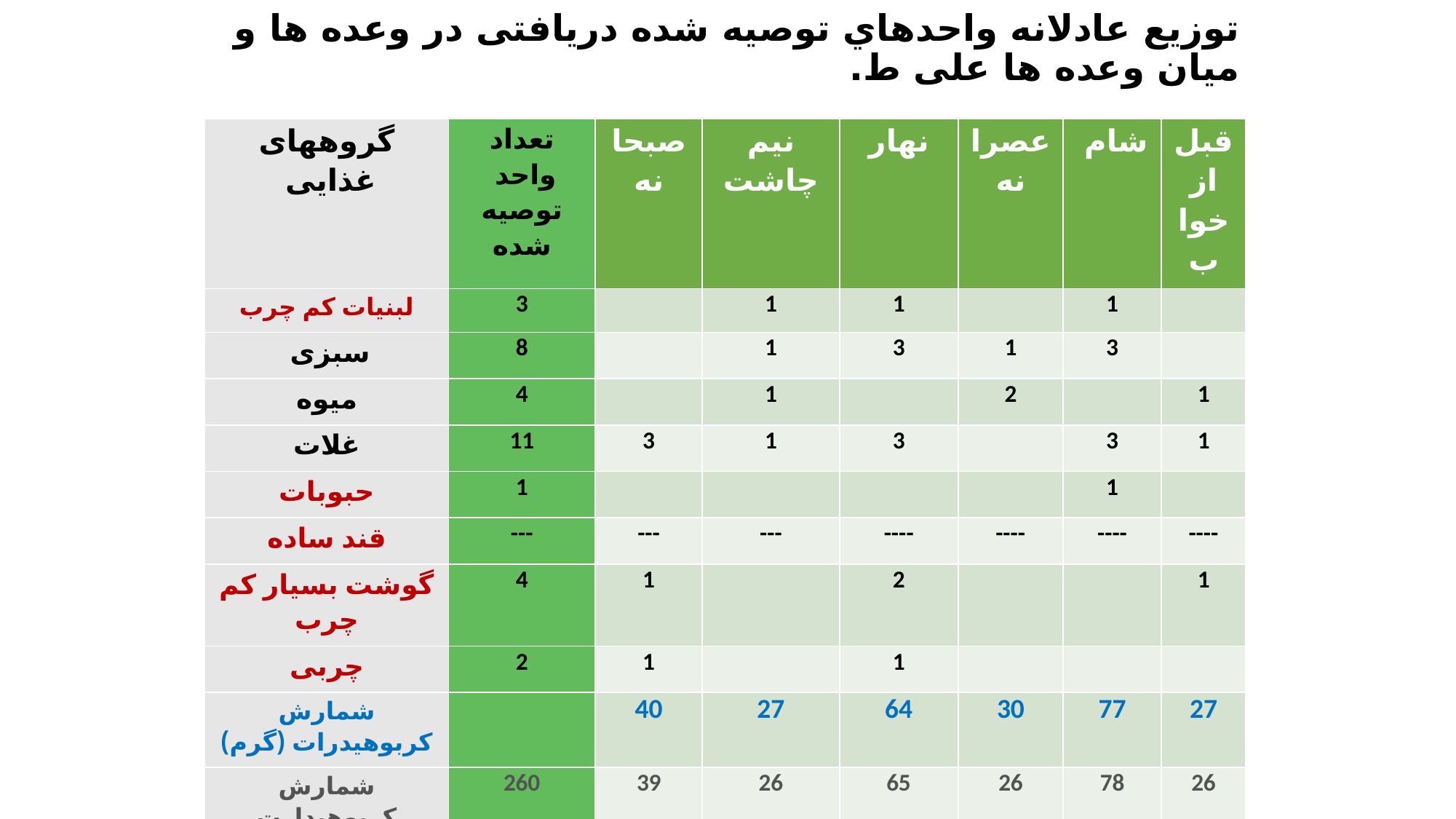

# توزيع عادلانه واحدهاي توصیه شده دریافتی در وعده ها و ميان وعده ها علی ط.
| گروههای غذایی | تعداد واحد توصیه شده | صبحانه | نیم چاشت | نهار | عصرانه | شام | قبل از خواب |
| --- | --- | --- | --- | --- | --- | --- | --- |
| لبنیات کم چرب | 3 |  | 1 | 1 |  | 1 |  |
| سبزی | 8 |  | 1 | 3 | 1 | 3 |  |
| میوه | 4 |  | 1 |  | 2 |  | 1 |
| غلات | 11 | 3 | 1 | 3 |  | 3 | 1 |
| حبوبات | 1 |  |  |  |  | 1 |  |
| قند ساده | --- | --- | --- | ---- | ---- | ---- | ---- |
| گوشت بسیار کم چرب | 4 | 1 |  | 2 |  |  | 1 |
| چربی | 2 | 1 |  | 1 |  |  |  |
| شمارش کربوهیدرات (گرم) |  | 40 | 27 | 64 | 30 | 77 | 27 |
| شمارش کربوهیدارت استاندارد (گرم) | 260 | 39 | 26 | 65 | 26 | 78 | 26 |
14